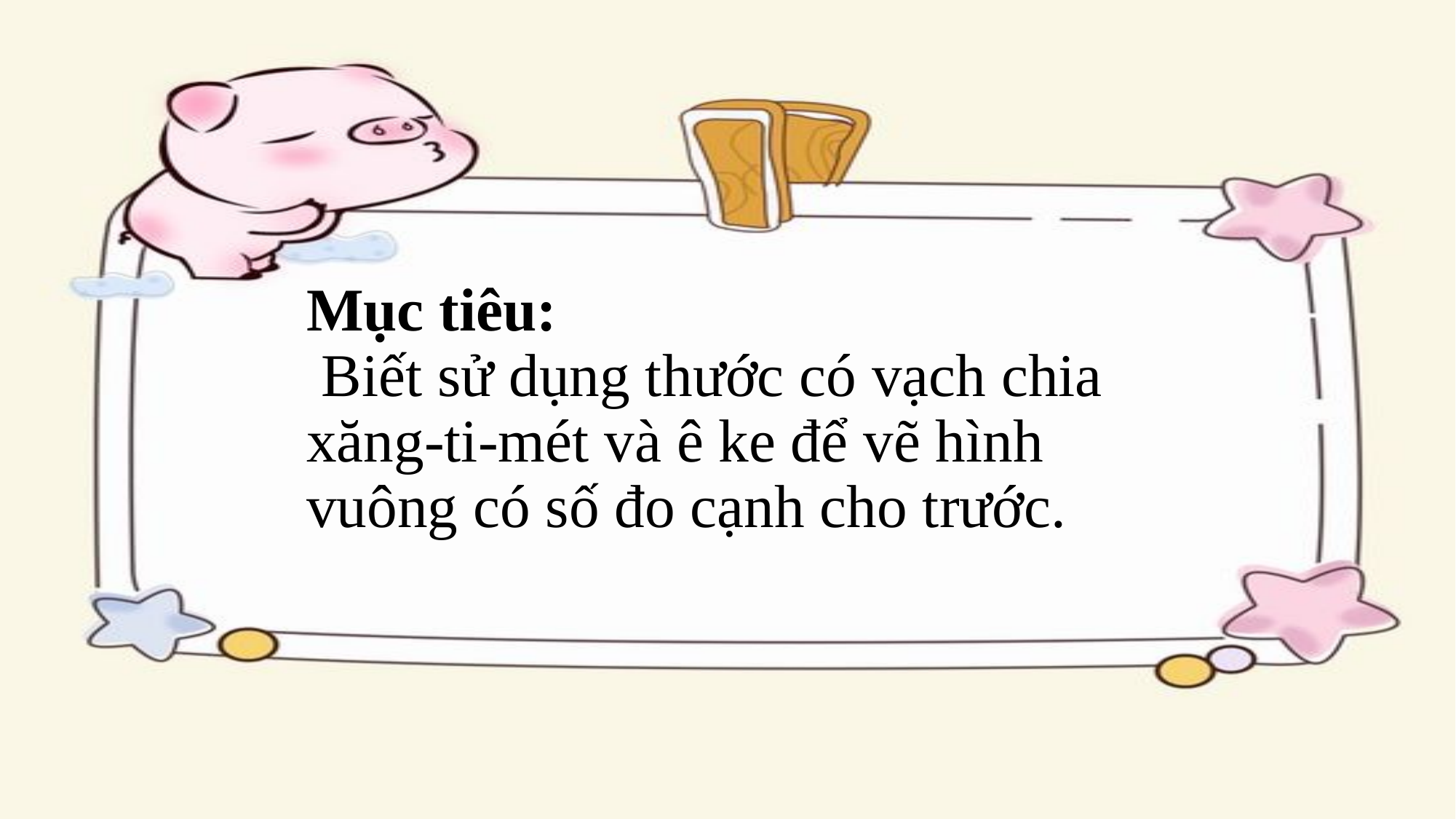

# Mục tiêu: Biết sử dụng thước có vạch chia xăng-ti-mét và ê ke để vẽ hình vuông có số đo cạnh cho trước.